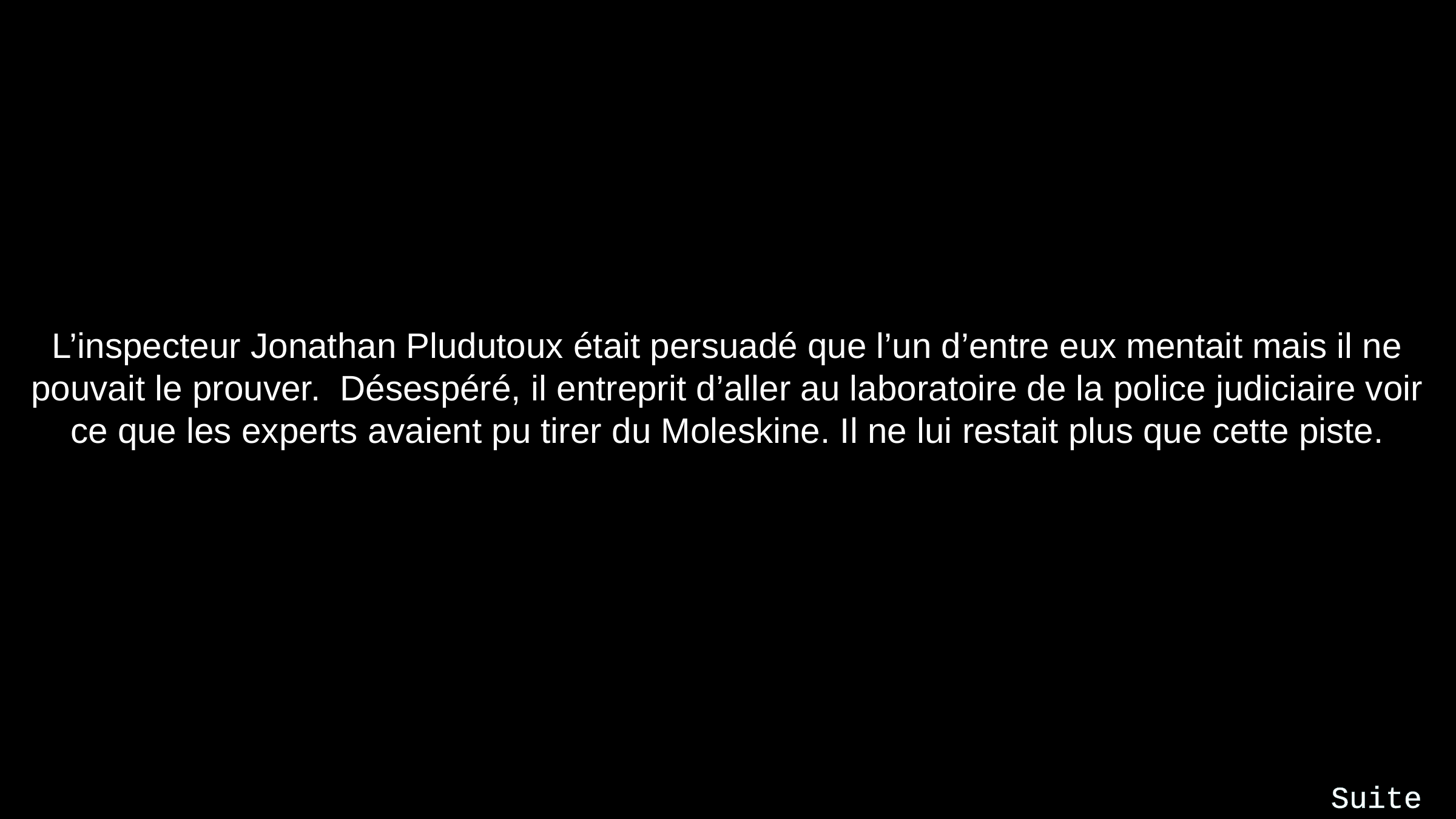

L’inspecteur Jonathan Pludutoux était persuadé que l’un d’entre eux mentait mais il ne pouvait le prouver.  Désespéré, il entreprit d’aller au laboratoire de la police judiciaire voir ce que les experts avaient pu tirer du Moleskine. Il ne lui restait plus que cette piste.

Suite